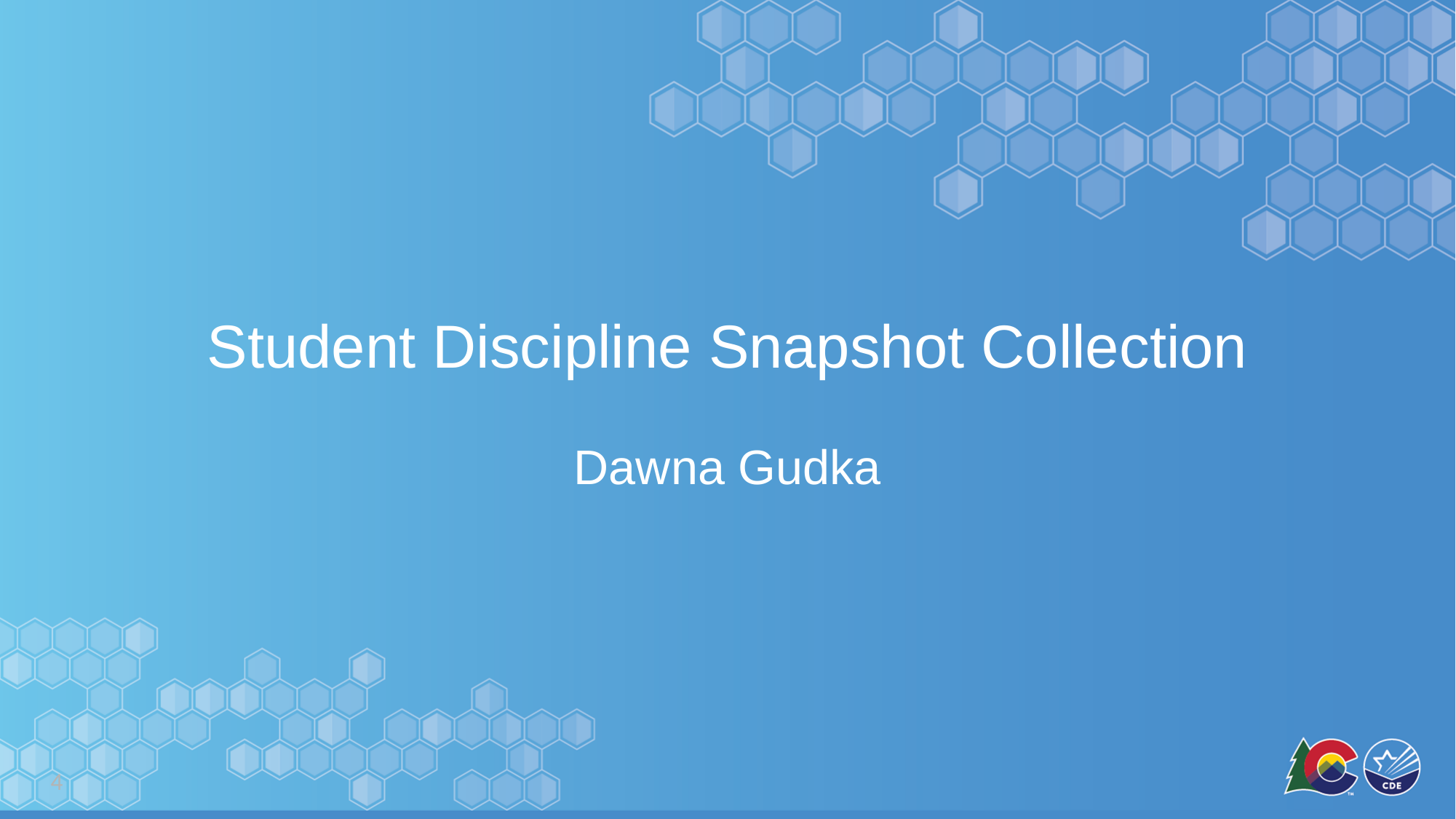

# Student Discipline Snapshot Collection
Dawna Gudka
4